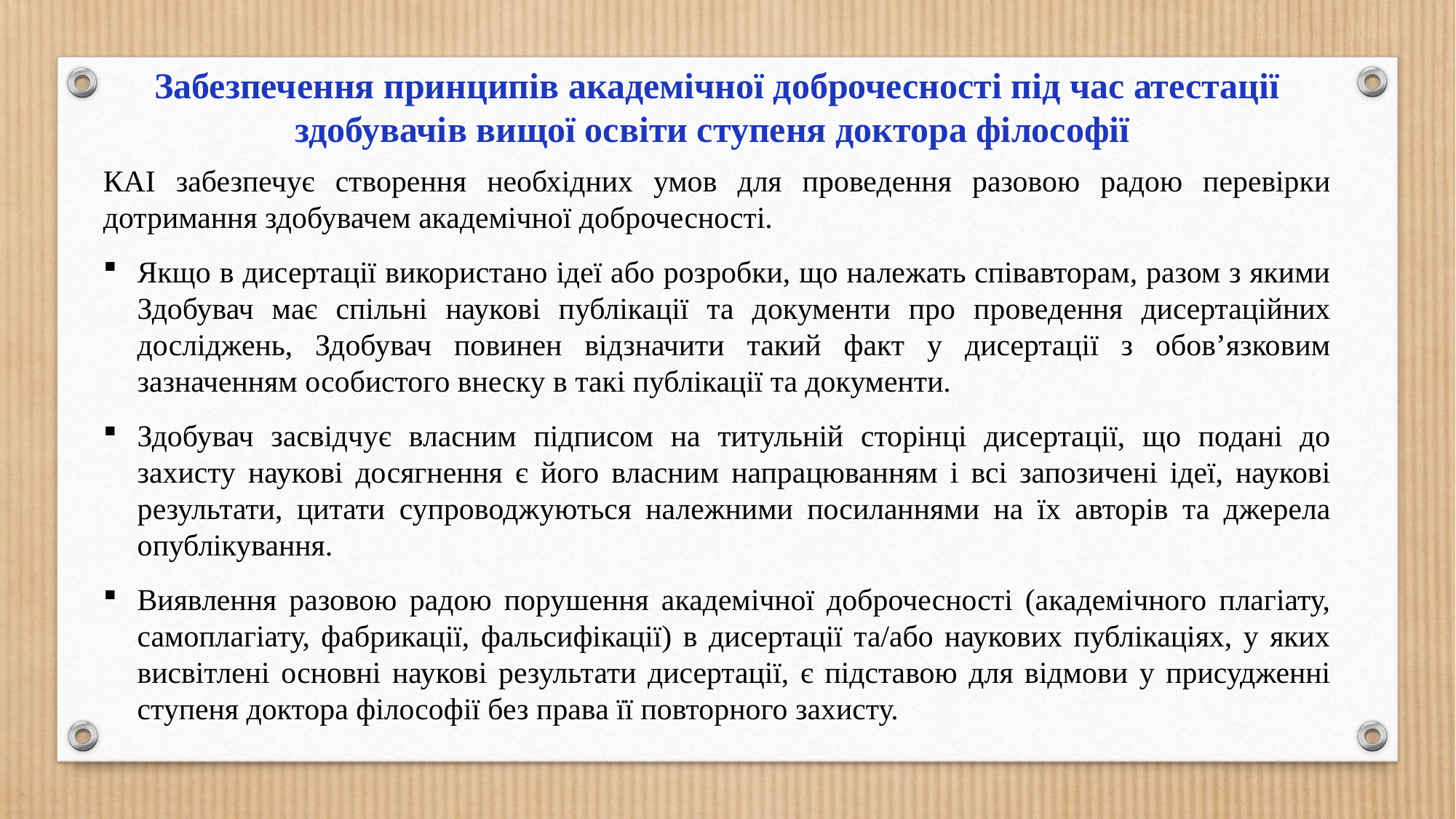

Забезпечення принципів академічної доброчесності під час атестації здобувачів вищої освіти ступеня доктора філософії
КАІ забезпечує створення необхідних умов для проведення разовою радою перевірки дотримання здобувачем академічної доброчесності.
Якщо в дисертації використано ідеї або розробки, що належать співавторам, разом з якими Здобувач має спільні наукові публікації та документи про проведення дисертаційних досліджень, Здобувач повинен відзначити такий факт у дисертації з обов’язковим зазначенням особистого внеску в такі публікації та документи.
Здобувач засвідчує власним підписом на титульній сторінці дисертації, що подані до захисту наукові досягнення є його власним напрацюванням і всі запозичені ідеї, наукові результати, цитати супроводжуються належними посиланнями на їх авторів та джерела опублікування.
Виявлення разовою радою порушення академічної доброчесності (академічного плагіату, самоплагіату, фабрикації, фальсифікації) в дисертації та/або наукових публікаціях, у яких висвітлені основні наукові результати дисертації, є підставою для відмови у присудженні ступеня доктора філософії без права її повторного захисту.